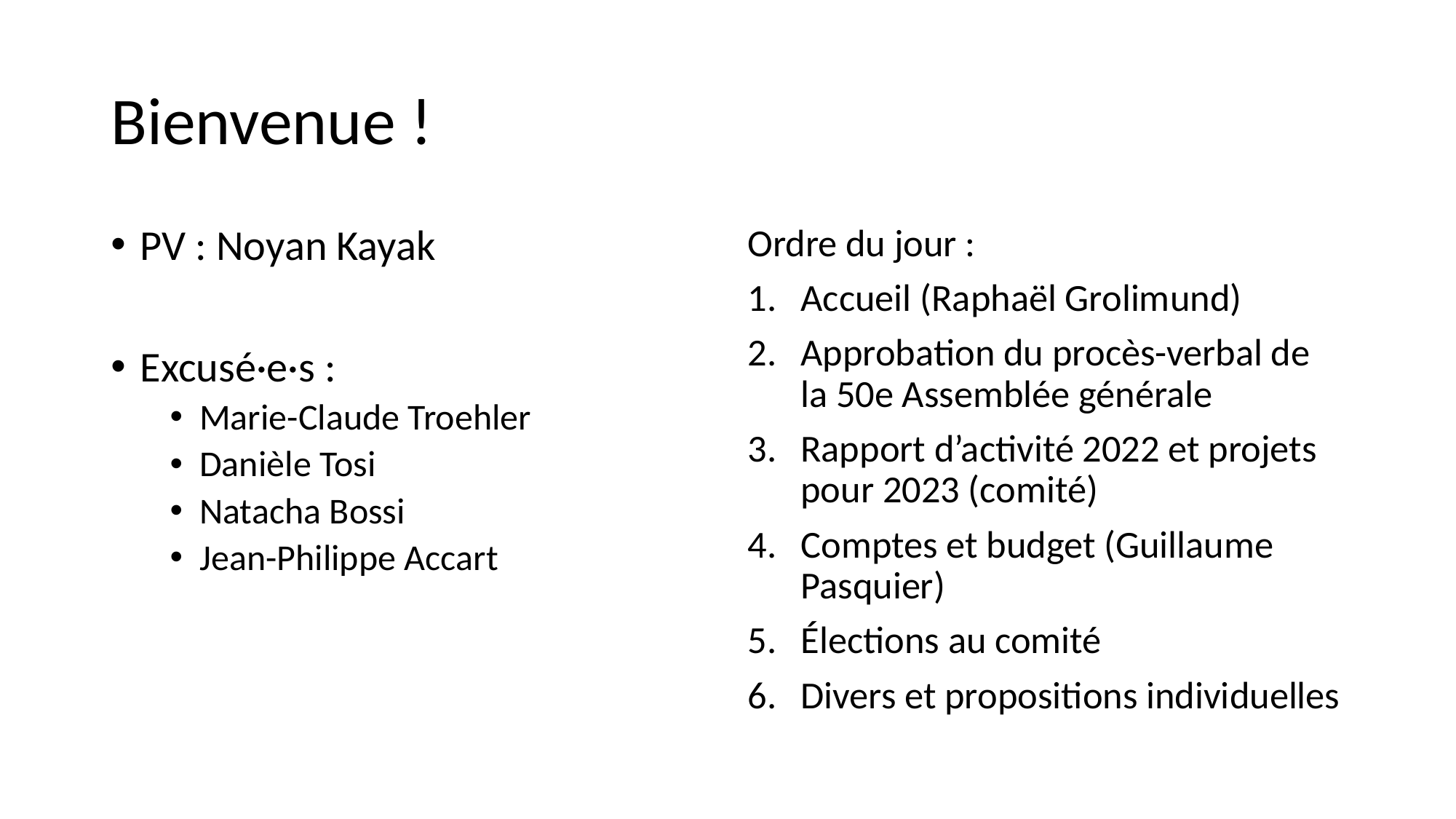

# Bienvenue !
PV : Noyan Kayak

Excusé·e·s :
Marie-Claude Troehler
Danièle Tosi
Natacha Bossi
Jean-Philippe Accart

Ordre du jour :
Accueil (Raphaël Grolimund)
Approbation du procès-verbal de la 50e Assemblée générale
Rapport d’activité 2022 et projets pour 2023 (comité)
Comptes et budget (Guillaume Pasquier)
Élections au comité
Divers et propositions individuelles